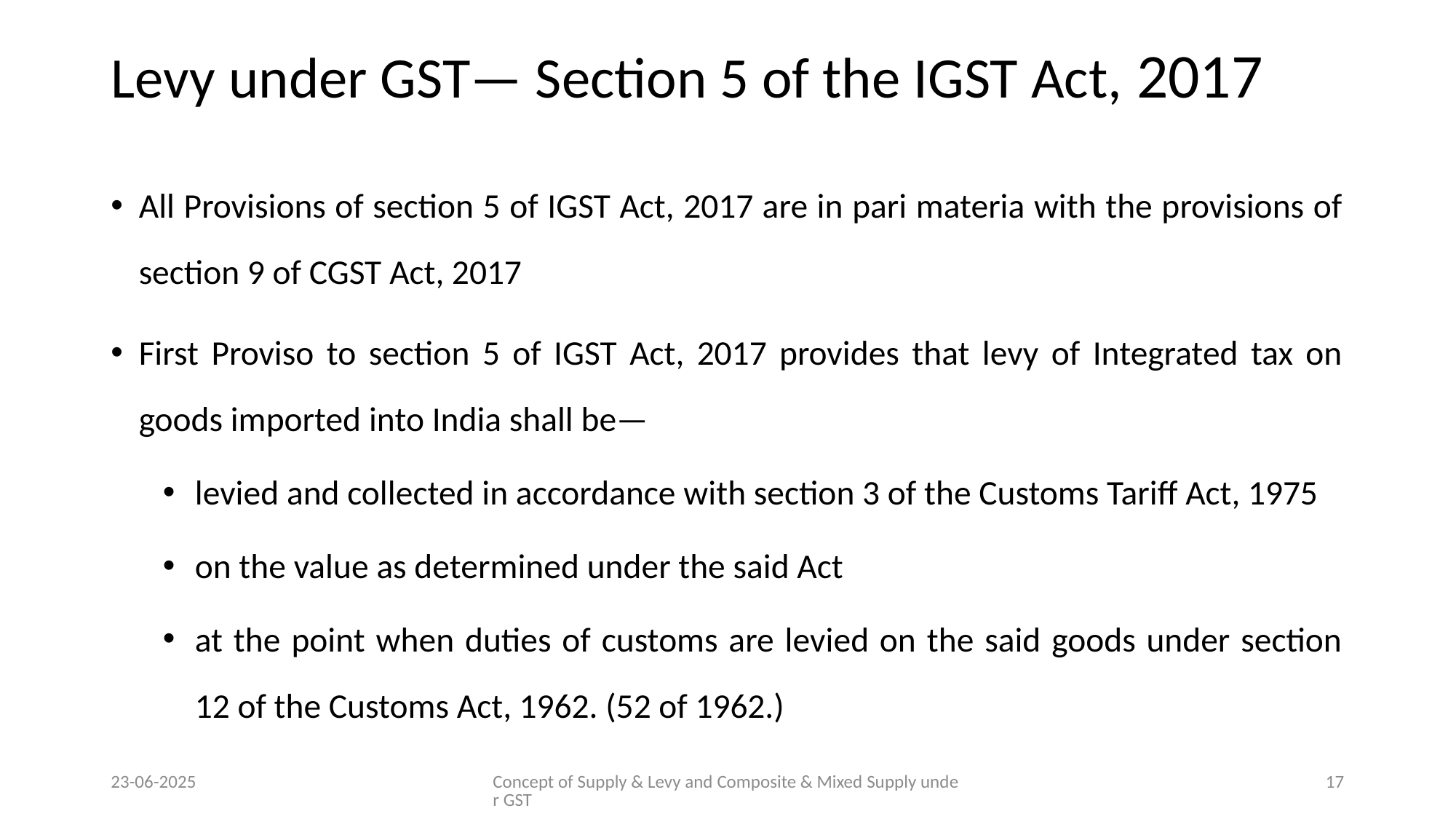

# Levy under GST— Section 5 of the IGST Act, 2017
All Provisions of section 5 of IGST Act, 2017 are in pari materia with the provisions of section 9 of CGST Act, 2017
First Proviso to section 5 of IGST Act, 2017 provides that levy of Integrated tax on goods imported into India shall be—
levied and collected in accordance with section 3 of the Customs Tariff Act, 1975
on the value as determined under the said Act
at the point when duties of customs are levied on the said goods under section 12 of the Customs Act, 1962. (52 of 1962.)

23-06-2025
Concept of Supply & Levy and Composite & Mixed Supply under GST
17